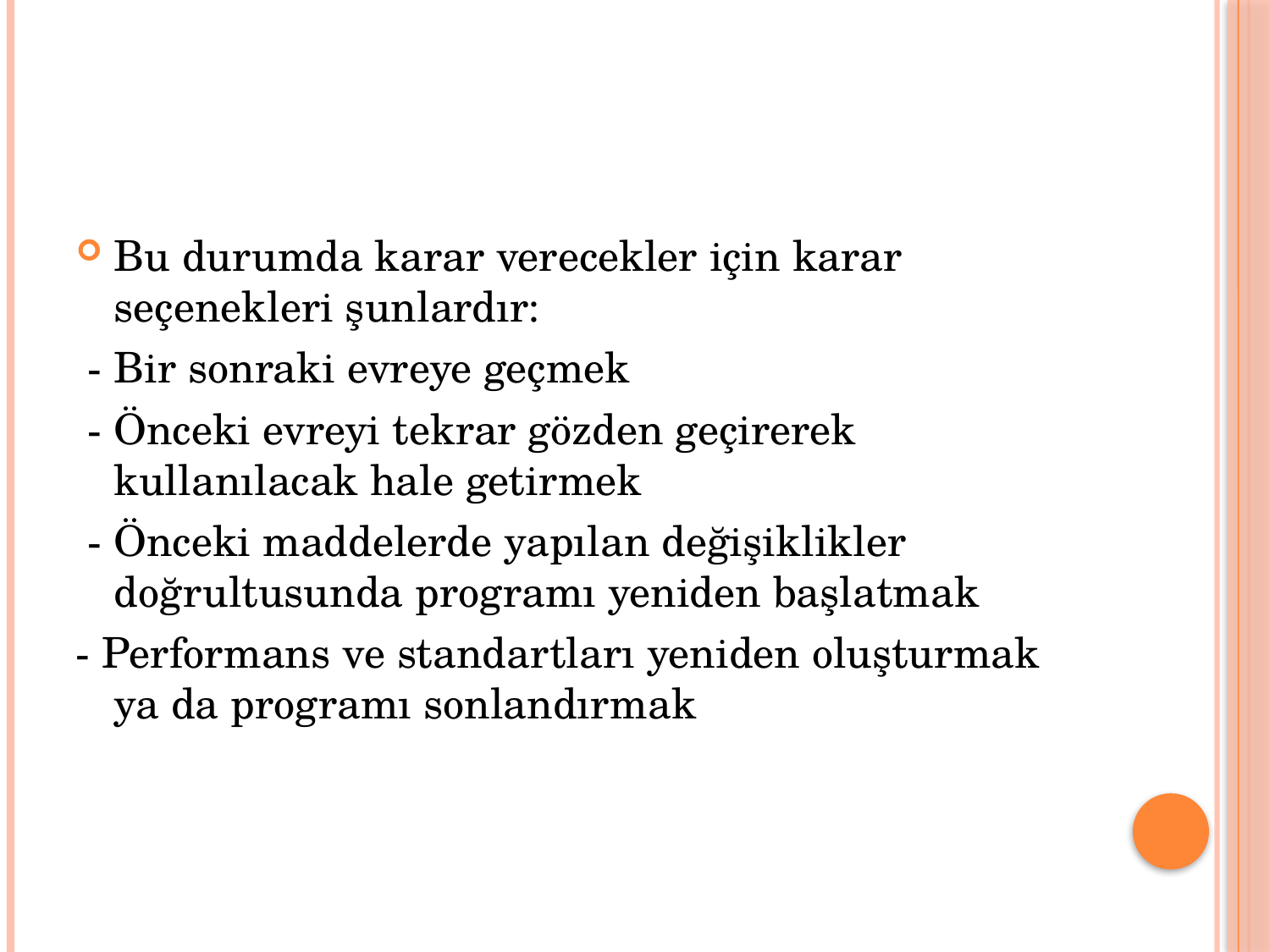

Bu durumda karar verecekler için karar seçenekleri şunlardır:
 - Bir sonraki evreye geçmek
 - Önceki evreyi tekrar gözden geçirerek kullanılacak hale getirmek
 - Önceki maddelerde yapılan değişiklikler doğrultusunda programı yeniden başlatmak
- Performans ve standartları yeniden oluşturmak ya da programı sonlandırmak